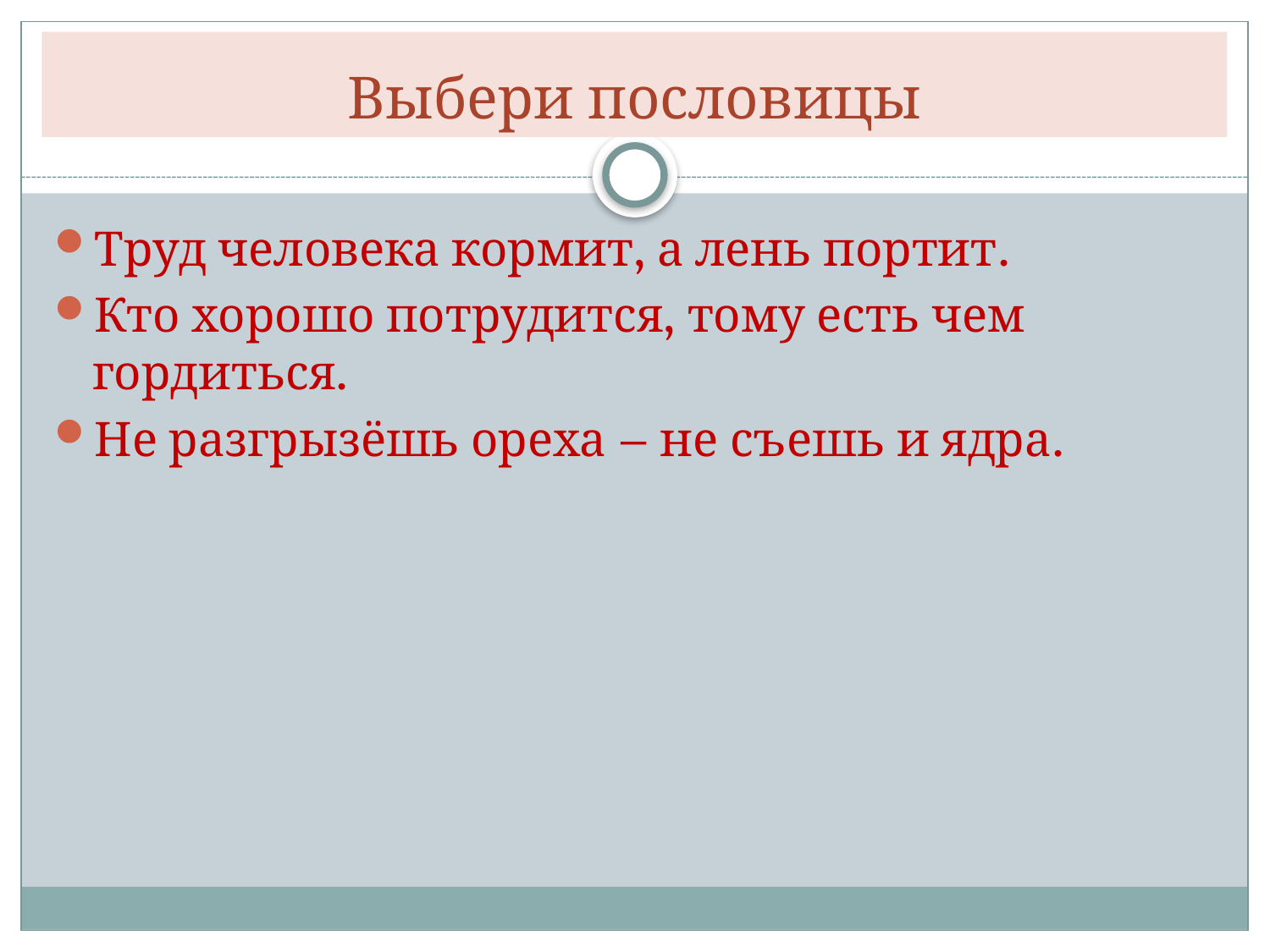

# Выбери пословицы
Труд человека кормит, а лень портит.
Кто хорошо потрудится, тому есть чем гордиться.
Не разгрызёшь ореха – не съешь и ядра.